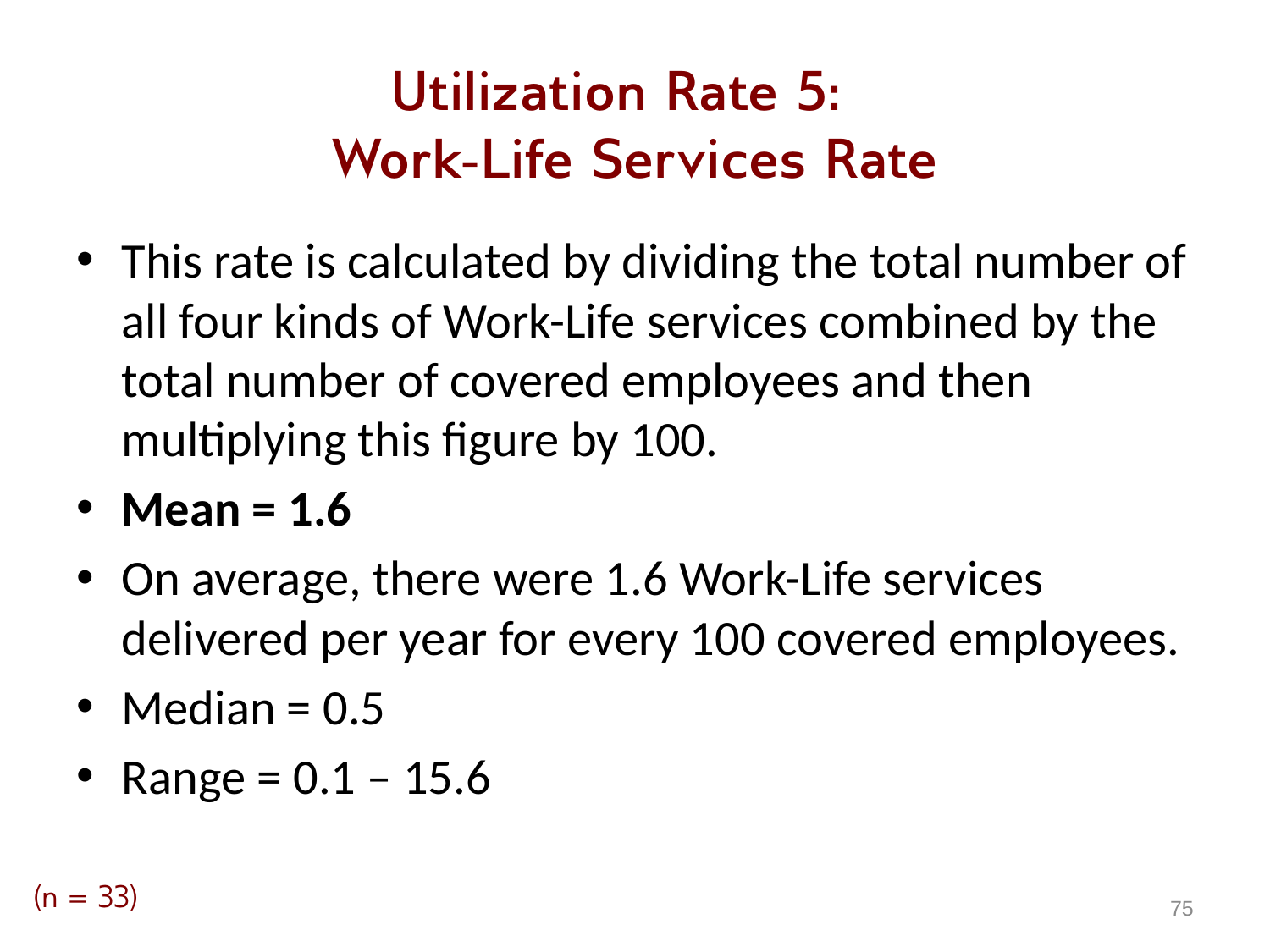

# Utilization Rate 5: Work-Life Services Rate
This rate is calculated by dividing the total number of all four kinds of Work-Life services combined by the total number of covered employees and then multiplying this figure by 100.
Mean = 1.6
On average, there were 1.6 Work-Life services delivered per year for every 100 covered employees.
Median = 0.5
Range = 0.1 – 15.6
(n = 33)
75